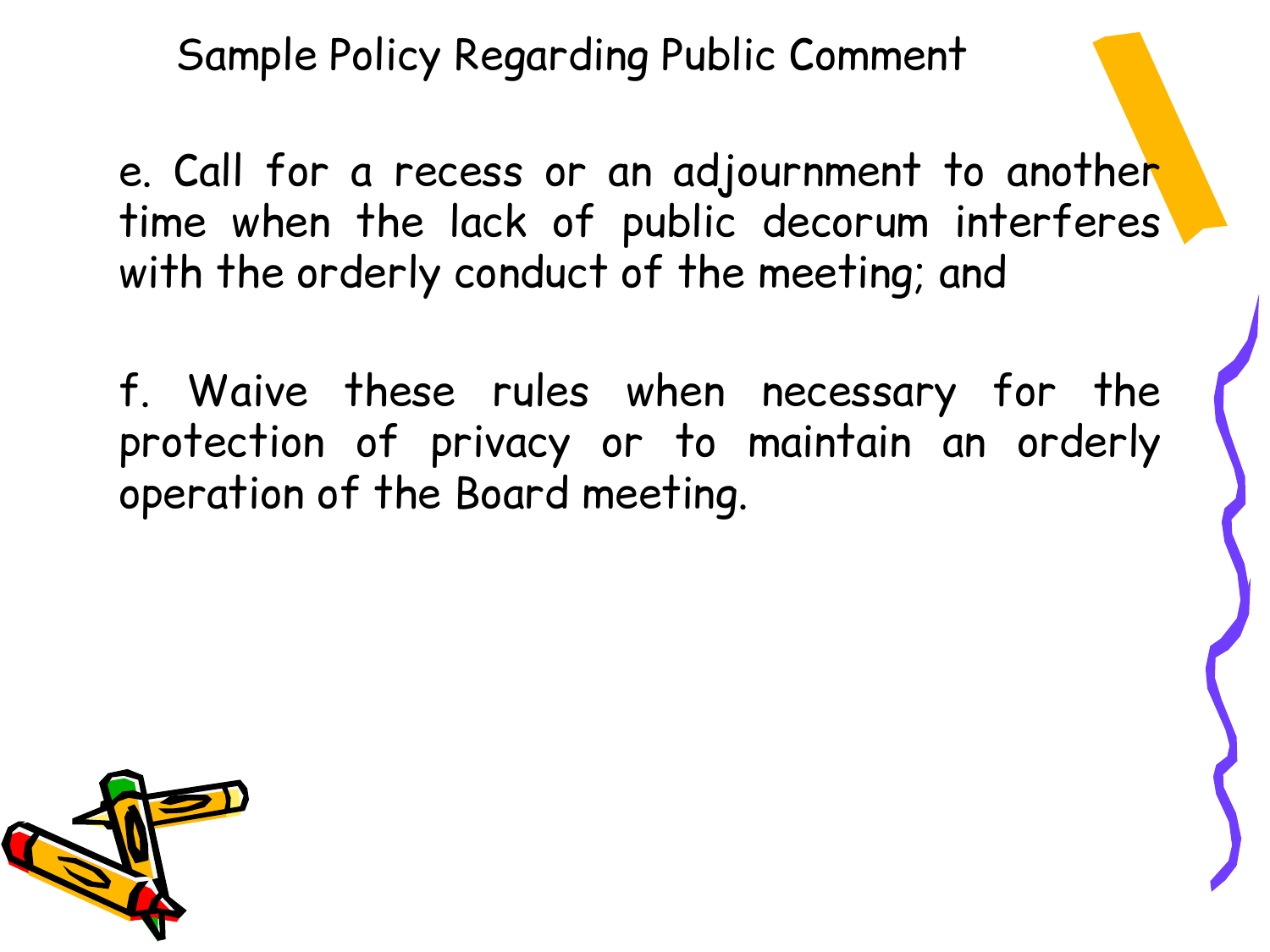

# Sample Policy Regarding Public Comment
e. Call for a recess or an adjournment to another time when the lack of public decorum interferes with the orderly conduct of the meeting; and

f. Waive these rules when necessary for the protection of privacy or to maintain an orderly operation of the Board meeting.